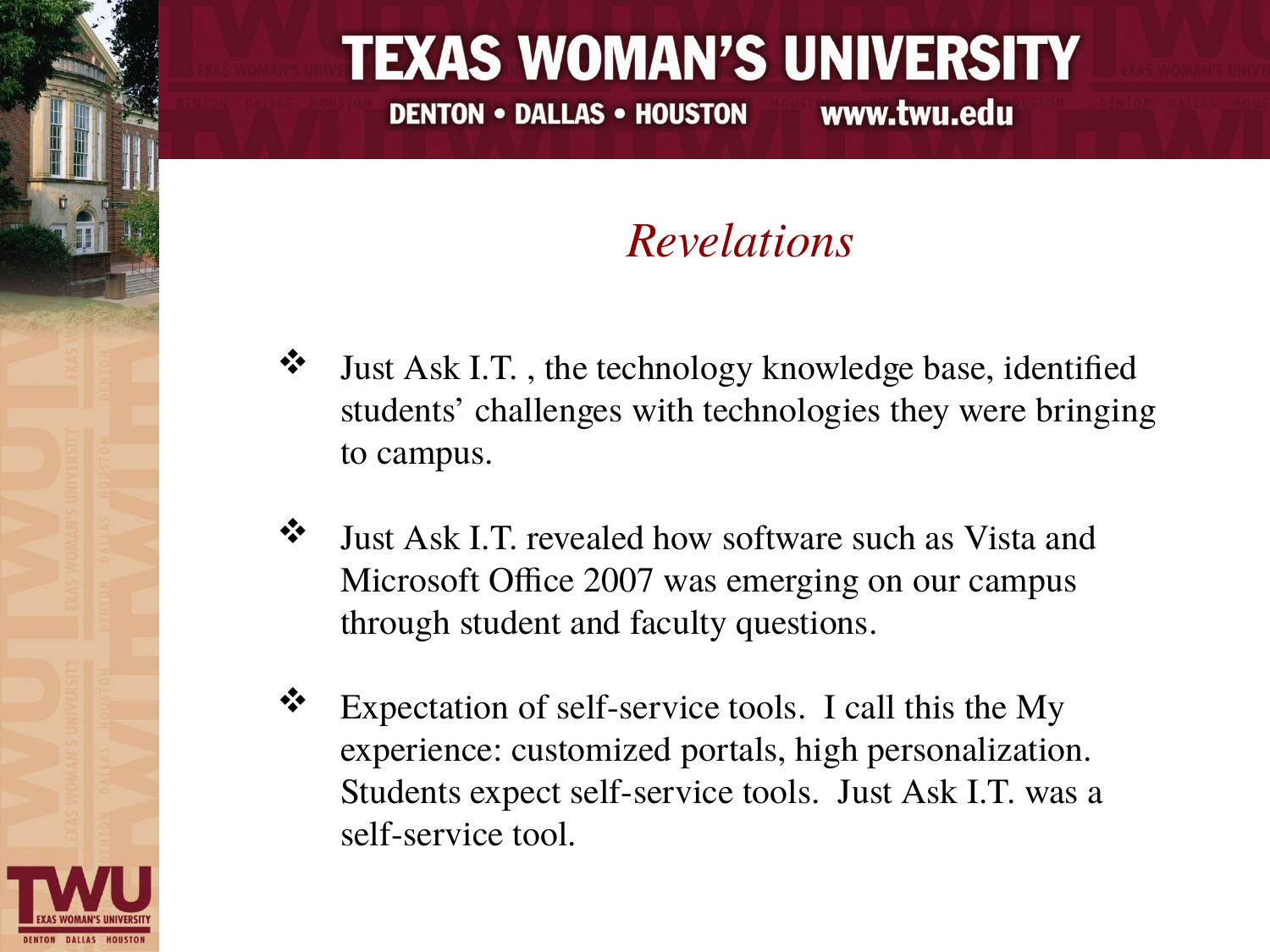

Revelations
Just Ask I.T. , the technology knowledge base, identified students’ challenges with technologies they were bringing to campus.

Just Ask I.T. revealed how software such as Vista and Microsoft Office 2007 was emerging on our campus through student and faculty questions.

Expectation of self-service tools.  I call this the My experience: customized portals, high personalization. Students expect self-service tools.  Just Ask I.T. was a self-service tool.